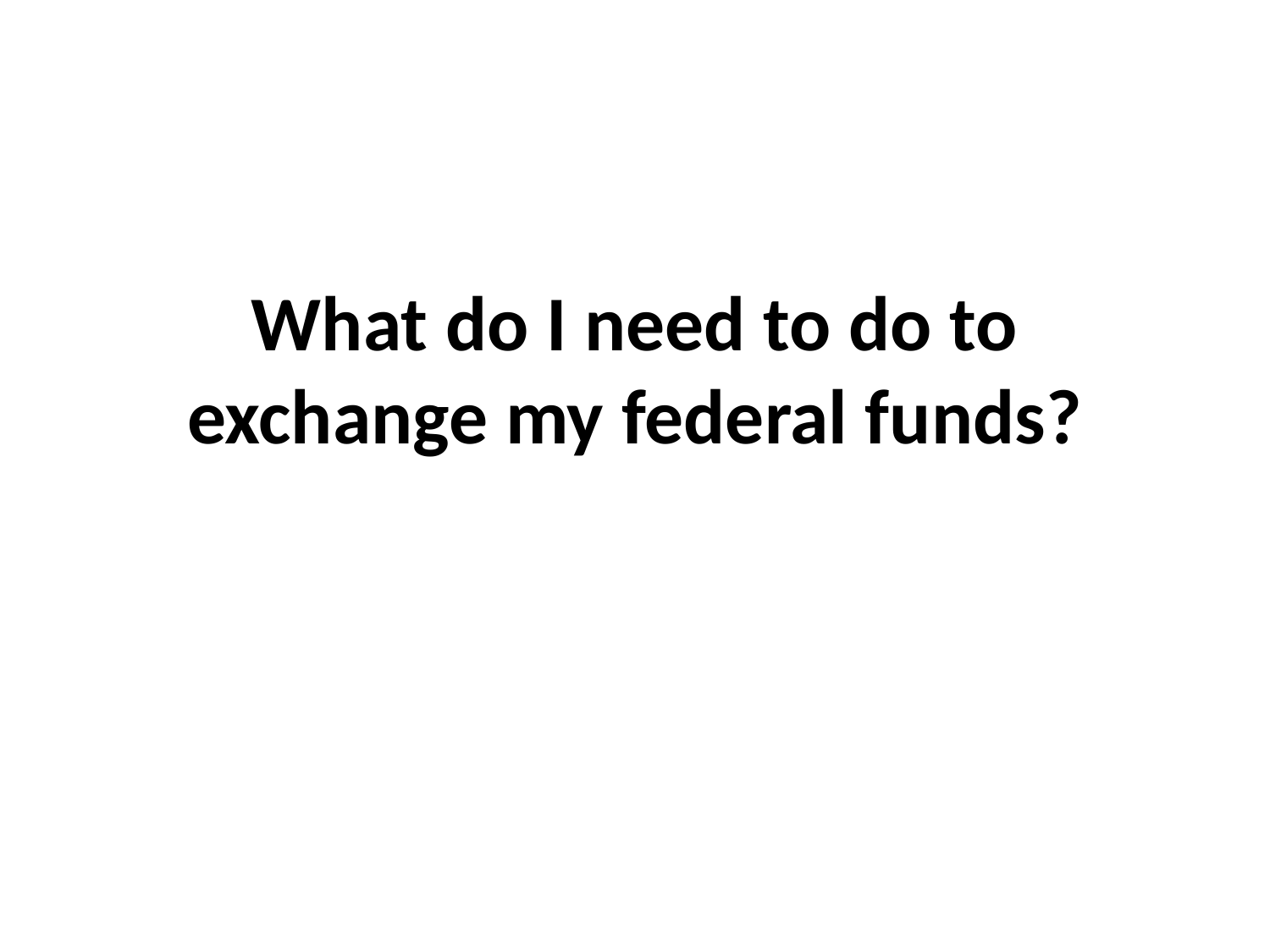

# What do I need to do to exchange my federal funds?